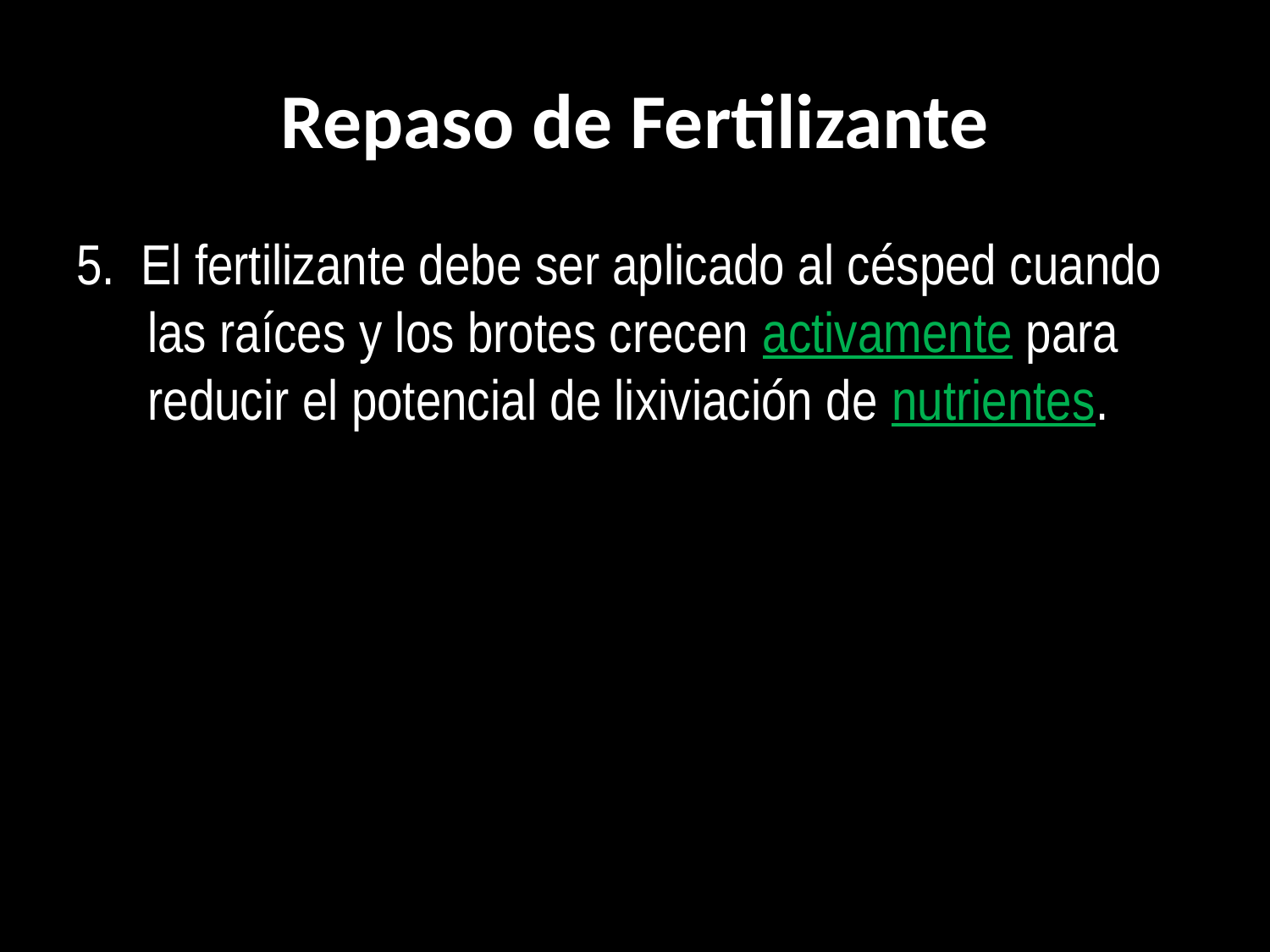

# Repaso de Fertilizante
5.  El fertilizante debe ser aplicado al césped cuando las raíces y los brotes crecen activamente para reducir el potencial de lixiviación de nutrientes.